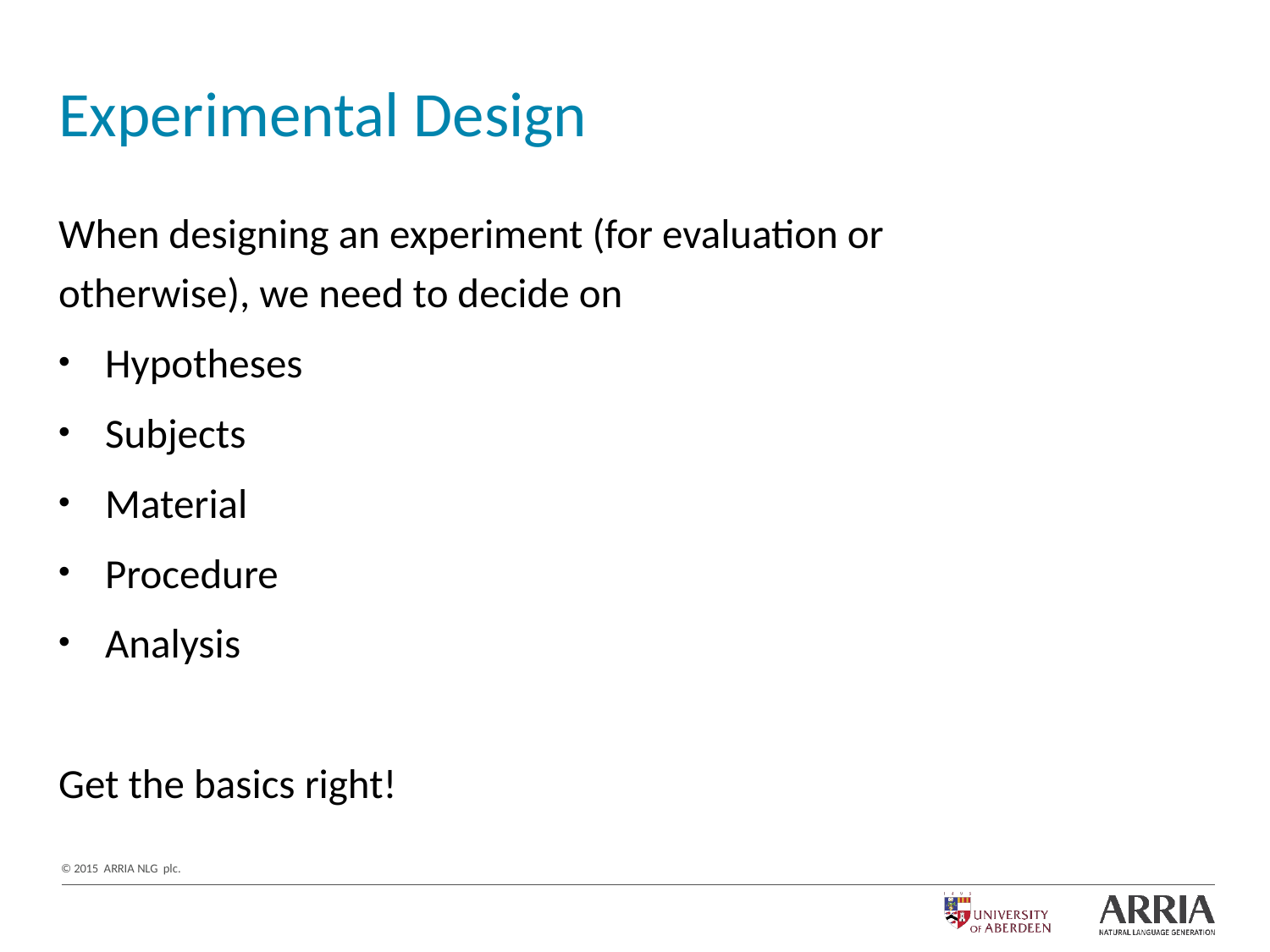

# Experimental Design
When designing an experiment (for evaluation or otherwise), we need to decide on
Hypotheses
Subjects
Material
Procedure
Analysis

Get the basics right!